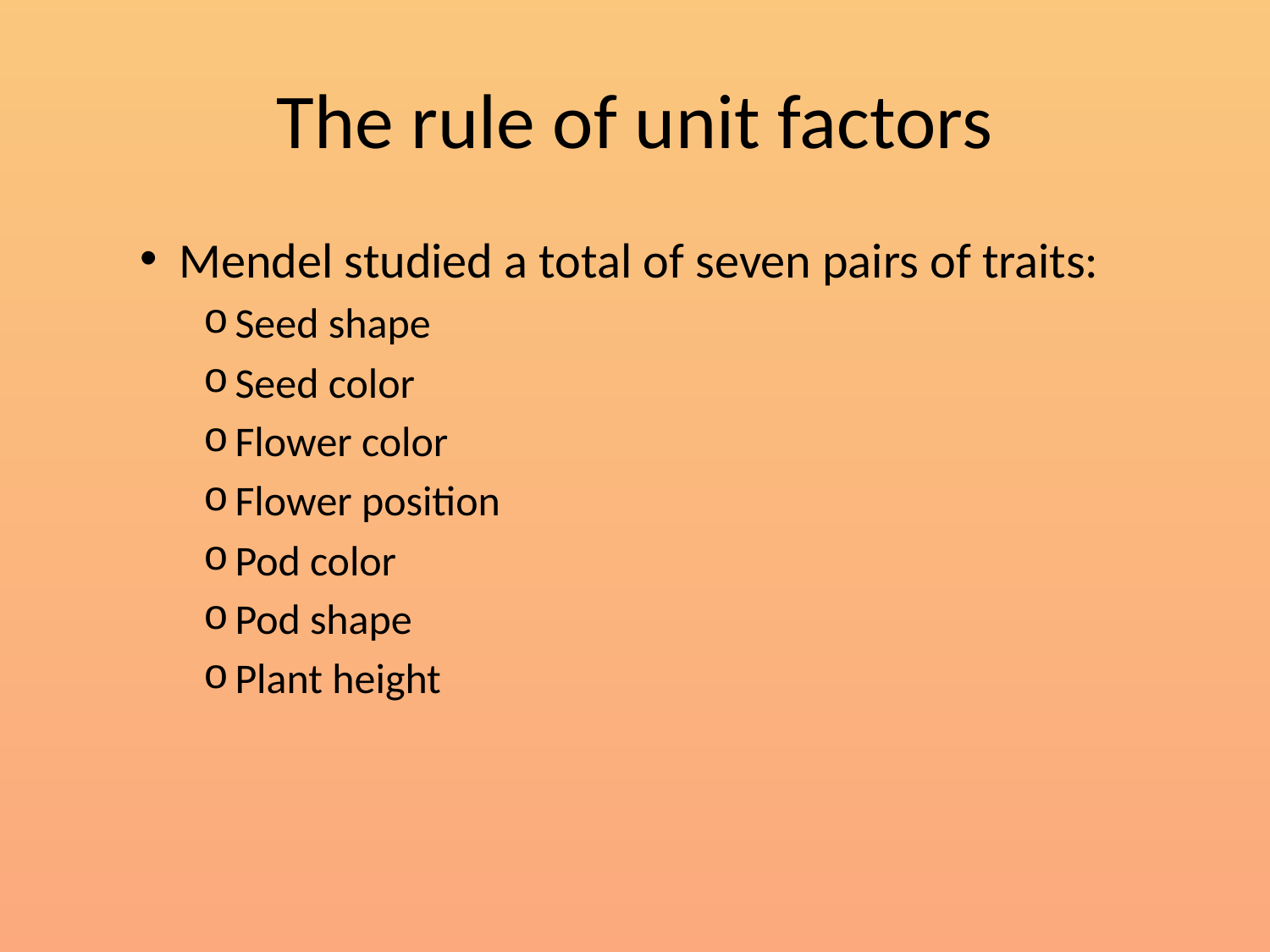

# The rule of unit factors
Mendel studied a total of seven pairs of traits:
Seed shape
Seed color
Flower color
Flower position
Pod color
Pod shape
Plant height